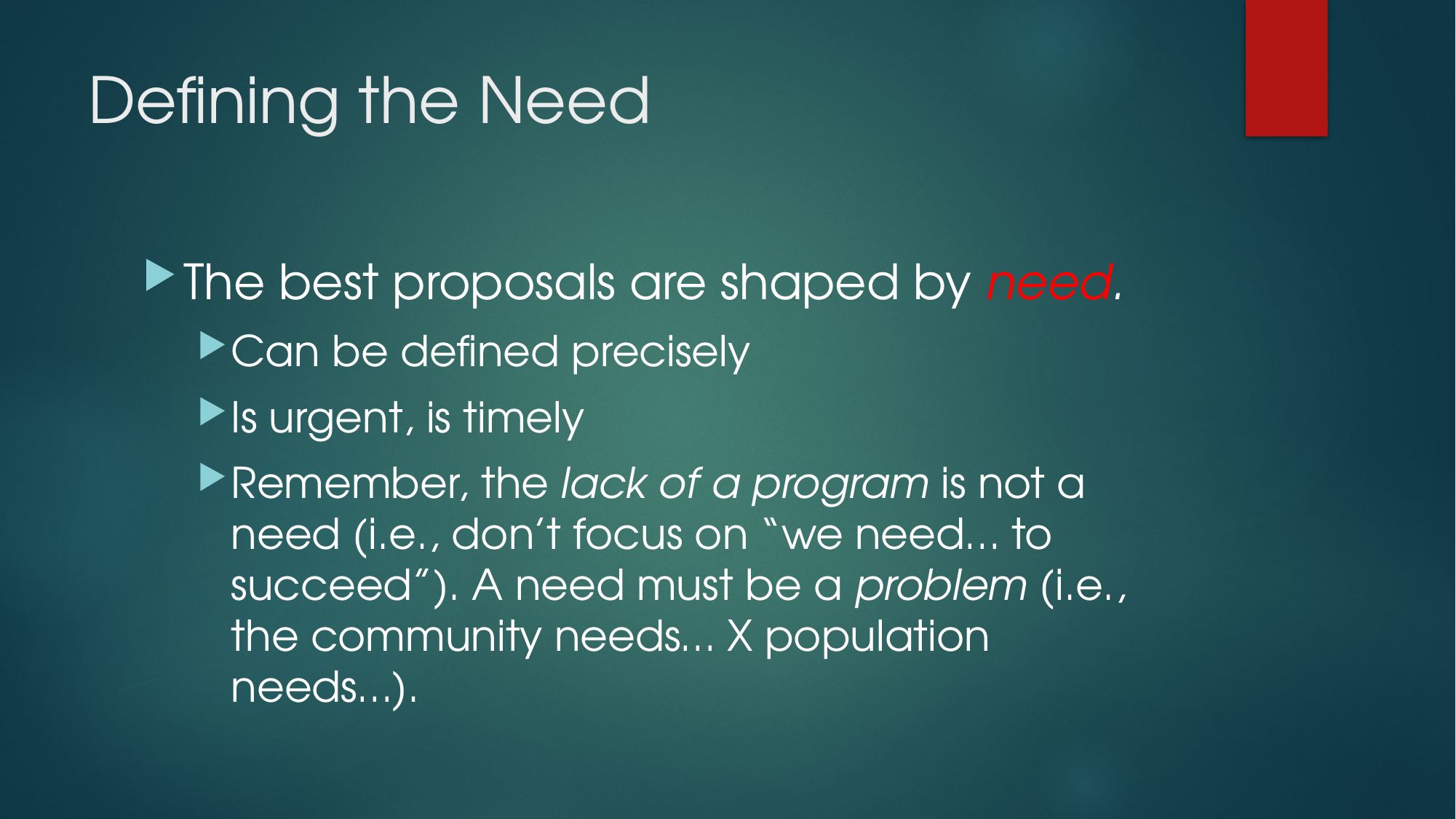

# Defining the Need
The best proposals are shaped by need.
Can be defined precisely
Is urgent, is timely
Remember, the lack of a program is not a need (i.e., don’t focus on “we need… to succeed”). A need must be a problem (i.e., the community needs… X population needs…).